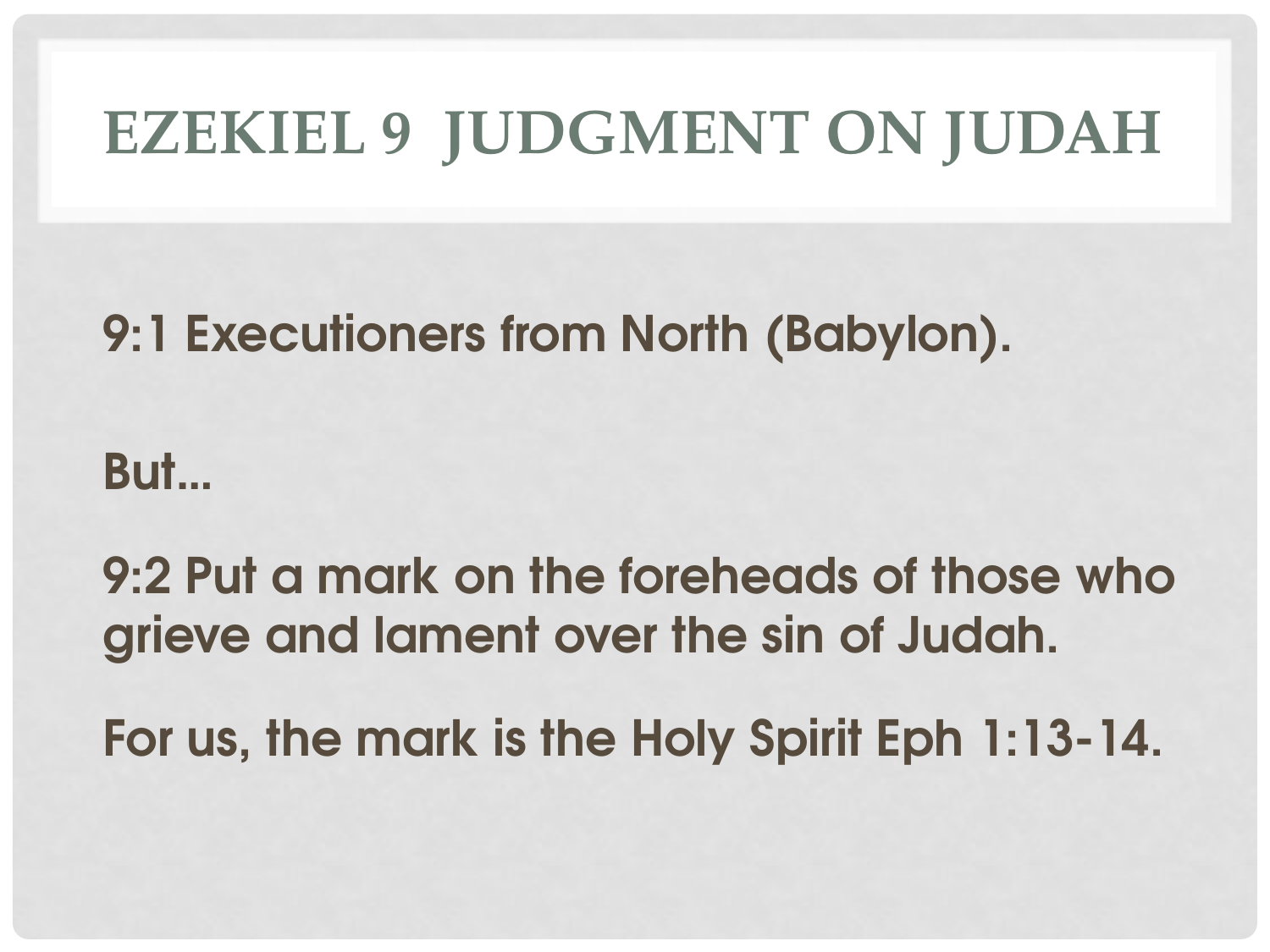

# Ezekiel 9  Judgment on Judah
9:1 Executioners from North (Babylon).

But…

9:2 Put a mark on the foreheads of those who grieve and lament over the sin of Judah.

For us, the mark is the Holy Spirit Eph 1:13-14.